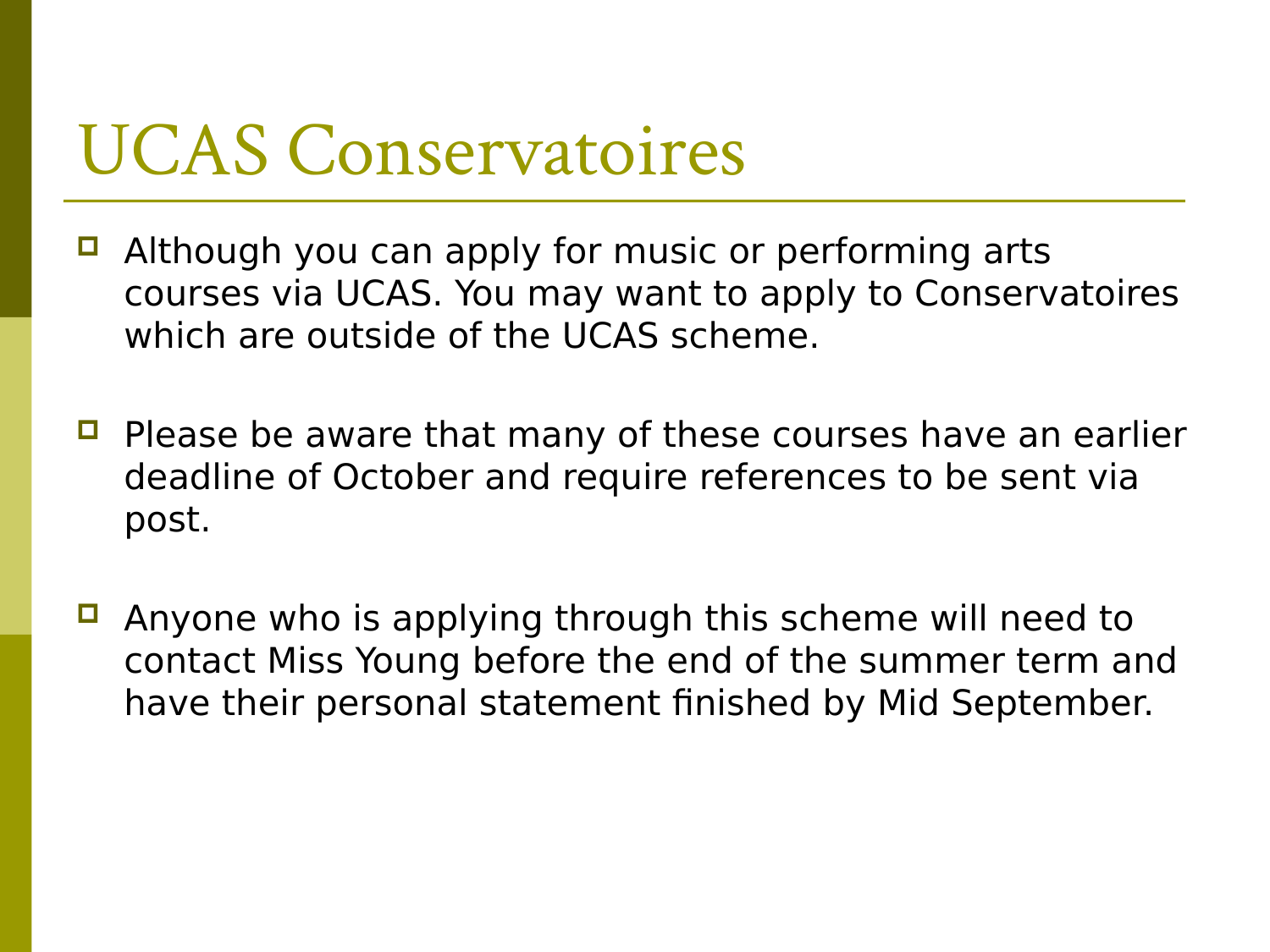

# UCAS Conservatoires
Although you can apply for music or performing arts courses via UCAS. You may want to apply to Conservatoires which are outside of the UCAS scheme.

Please be aware that many of these courses have an earlier deadline of October and require references to be sent via post.

Anyone who is applying through this scheme will need to contact Miss Young before the end of the summer term and have their personal statement finished by Mid September.